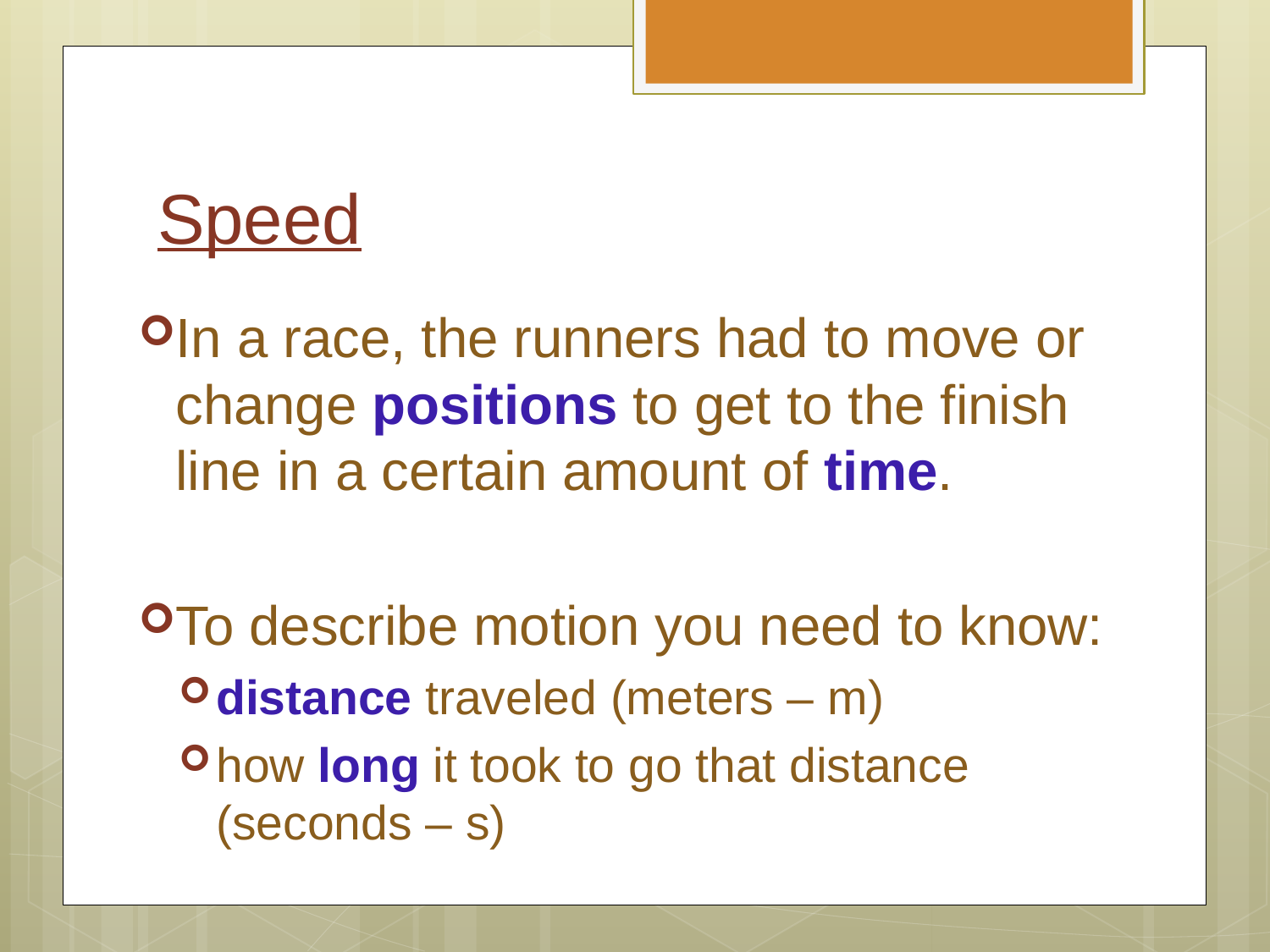

# Speed
In a race, the runners had to move or change positions to get to the finish line in a certain amount of time.

To describe motion you need to know:
distance traveled (meters – m)
how long it took to go that distance (seconds – s)